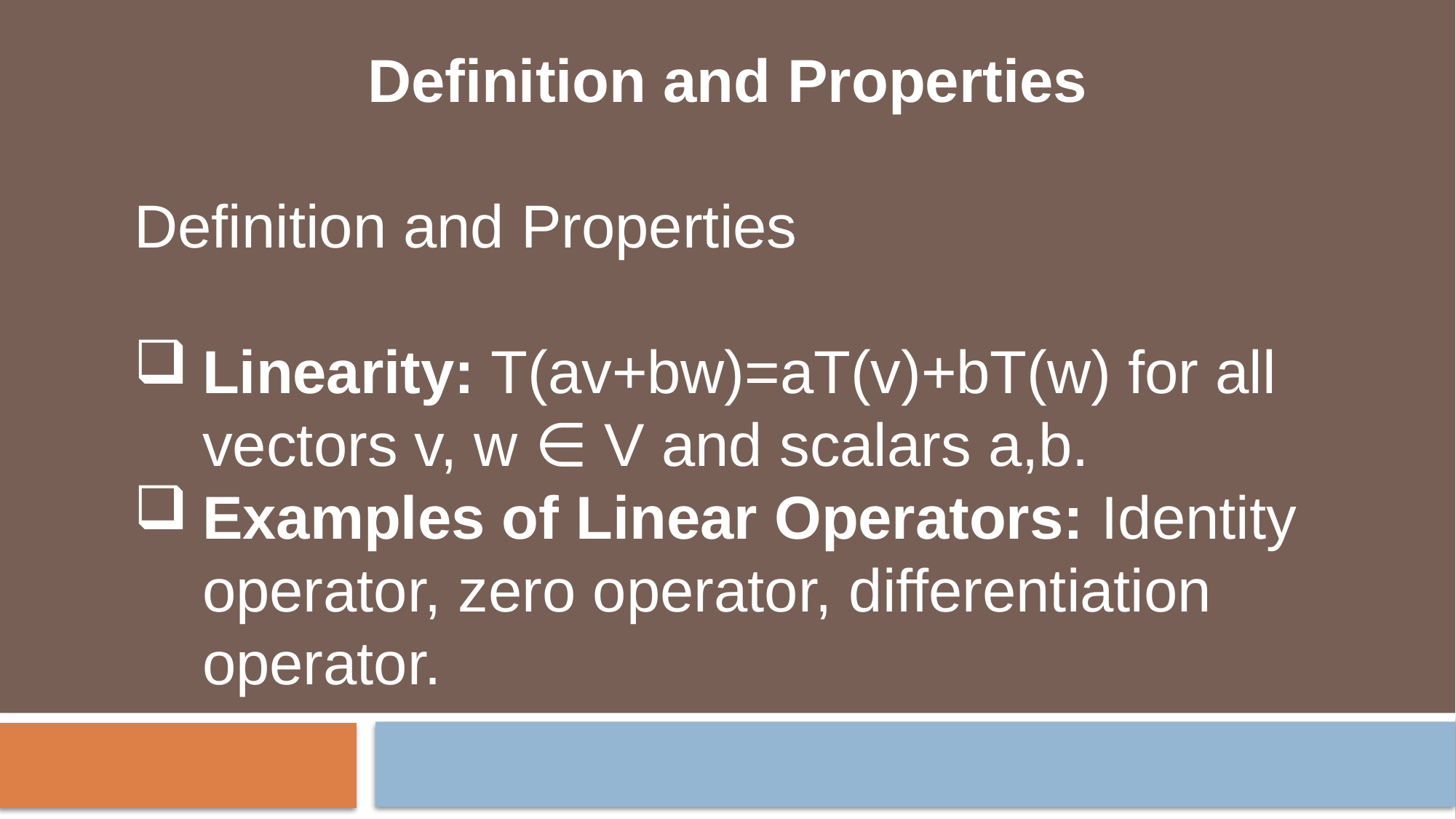

Definition and Properties

Definition and Properties

Linearity: T(av+bw)=aT(v)+bT(w) for all vectors v, w ∈ V and scalars a,b.
Examples of Linear Operators: Identity operator, zero operator, differentiation operator.